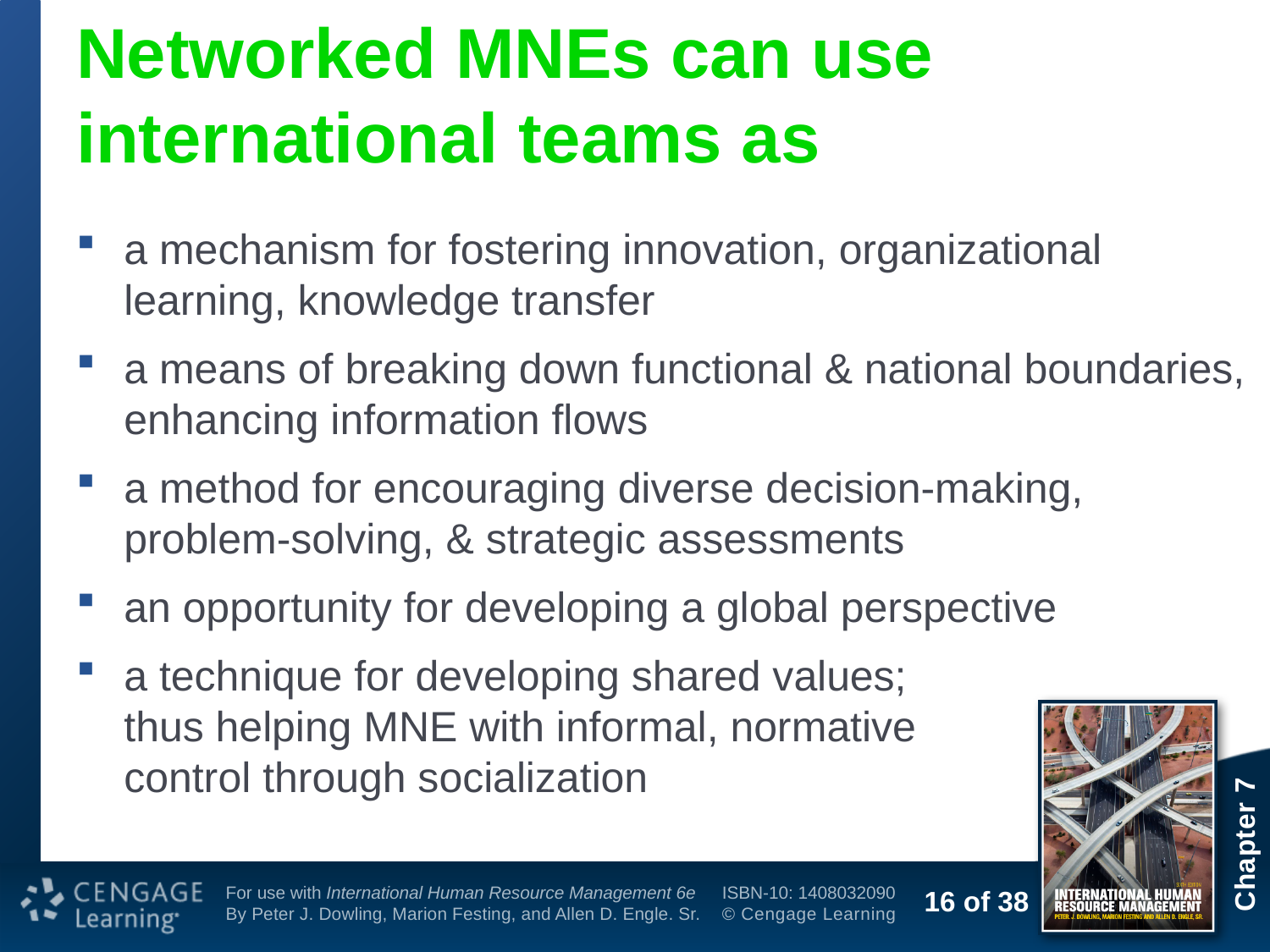

# Networked MNEs can use international teams as
a mechanism for fostering innovation, organizational learning, knowledge transfer
a means of breaking down functional & national boundaries, enhancing information flows
a method for encouraging diverse decision-making, problem-solving, & strategic assessments
an opportunity for developing a global perspective
a technique for developing shared values;
thus helping MNE with informal, normative
control through socialization